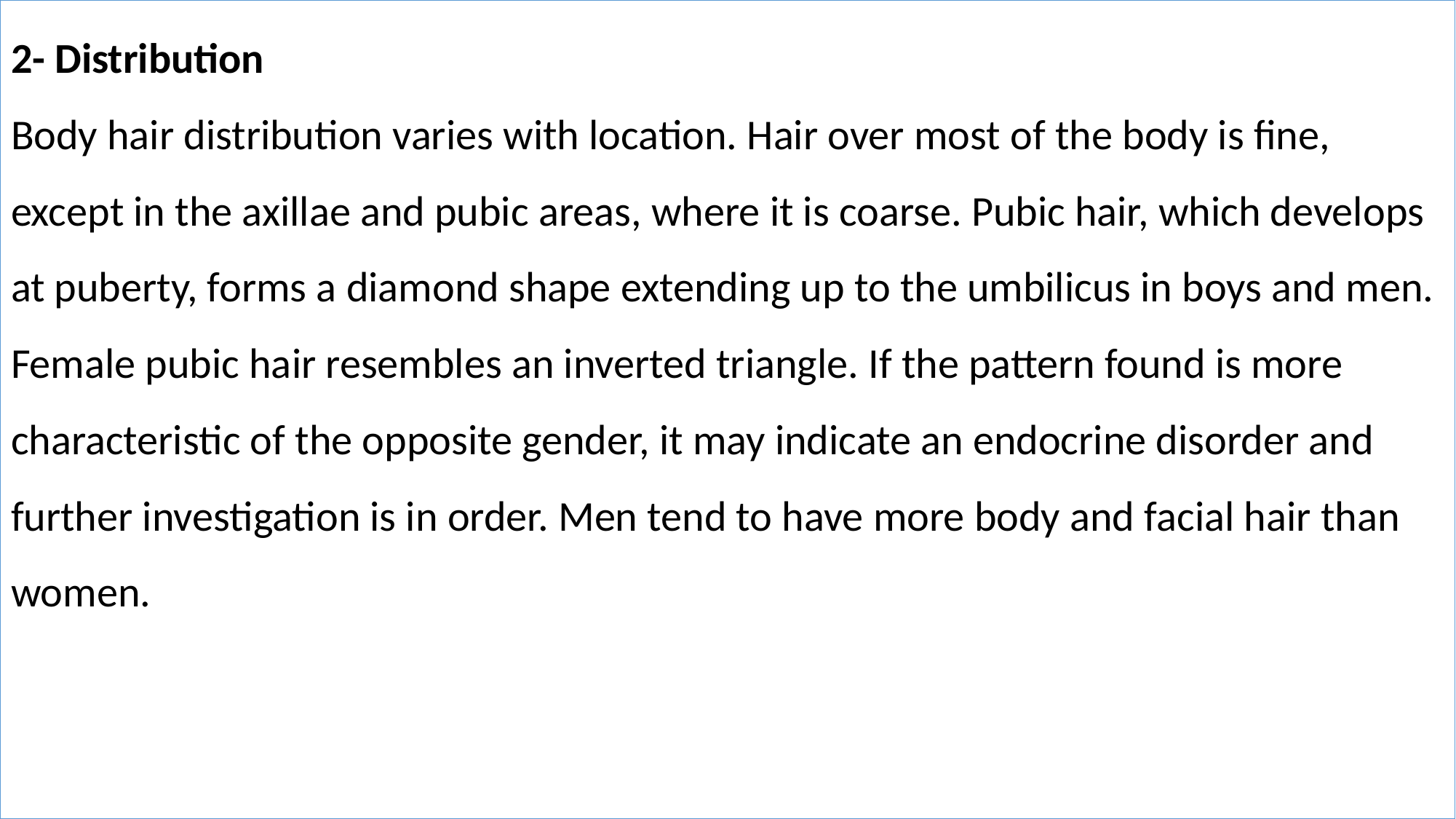

2- Distribution
Body hair distribution varies with location. Hair over most of the body is fine, except in the axillae and pubic areas, where it is coarse. Pubic hair, which develops at puberty, forms a diamond shape extending up to the umbilicus in boys and men. Female pubic hair resembles an inverted triangle. If the pattern found is more characteristic of the opposite gender, it may indicate an endocrine disorder and further investigation is in order. Men tend to have more body and facial hair than women.